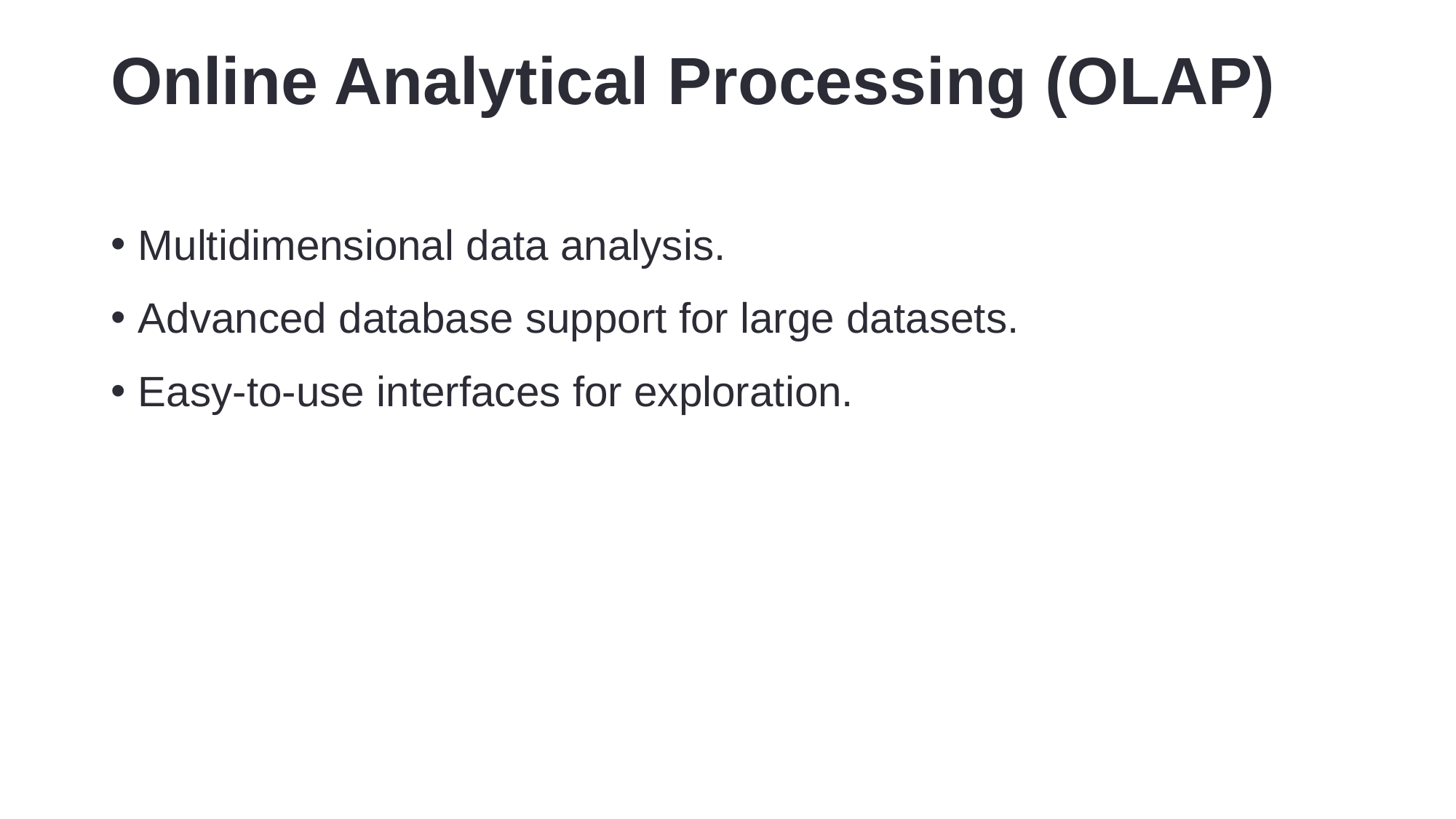

# Online Analytical Processing (OLAP)
Multidimensional data analysis.
Advanced database support for large datasets.
Easy-to-use interfaces for exploration.